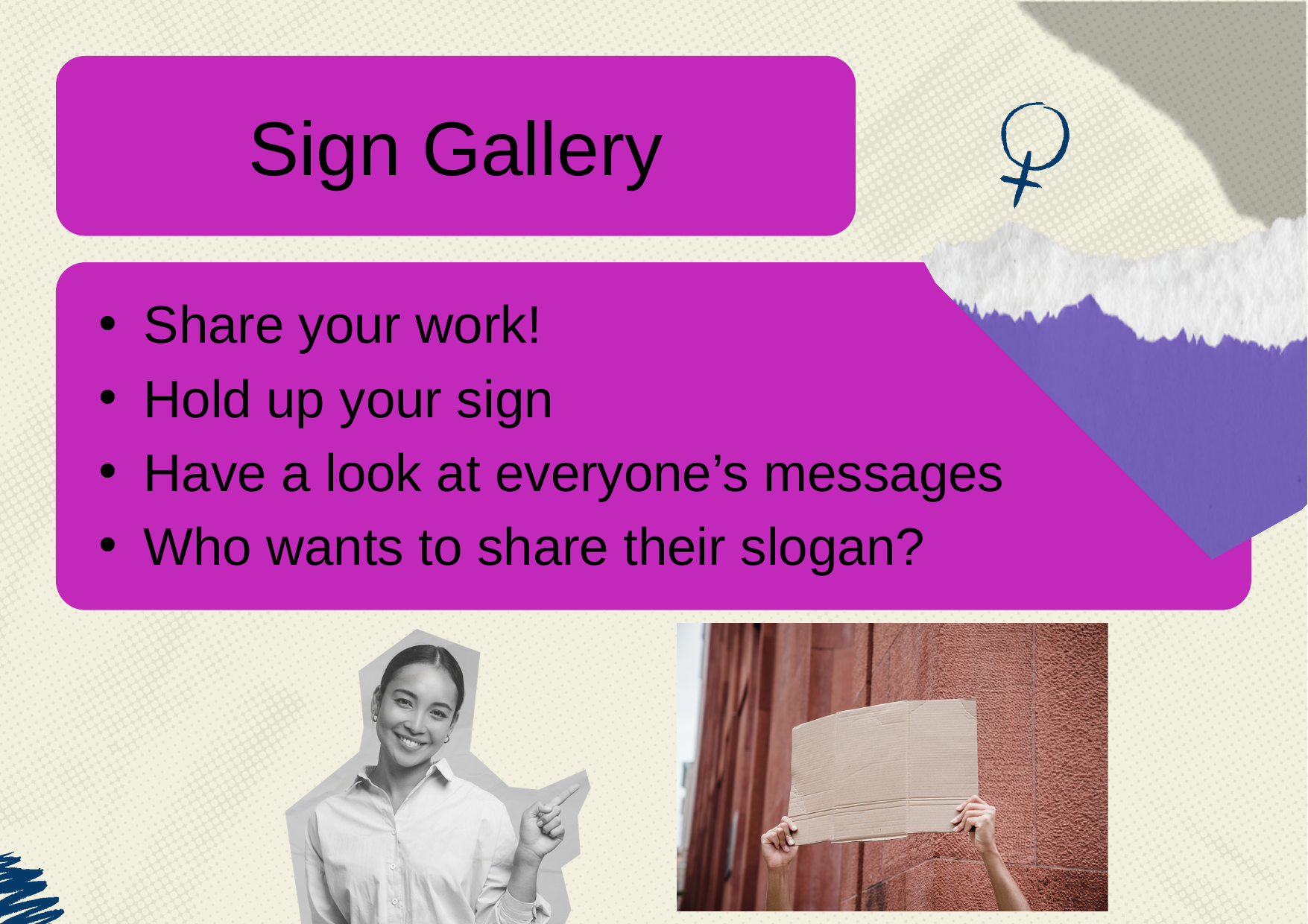

Sign Gallery

Share your work!
Hold up your sign
Have a look at everyone’s messages
Who wants to share their slogan?